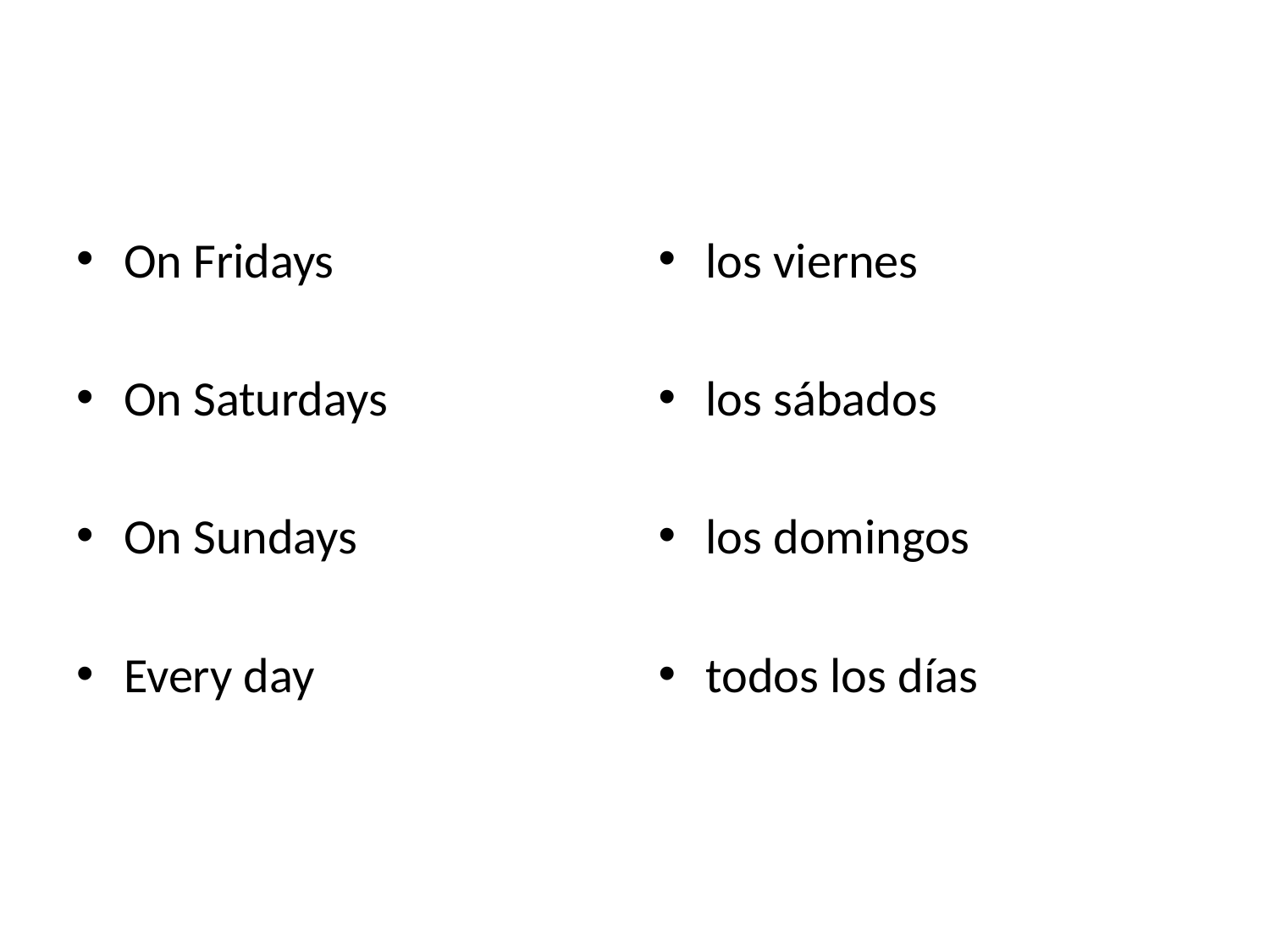

#
On Fridays

On Saturdays

On Sundays

Every day
los viernes

los sábados

los domingos

todos los días